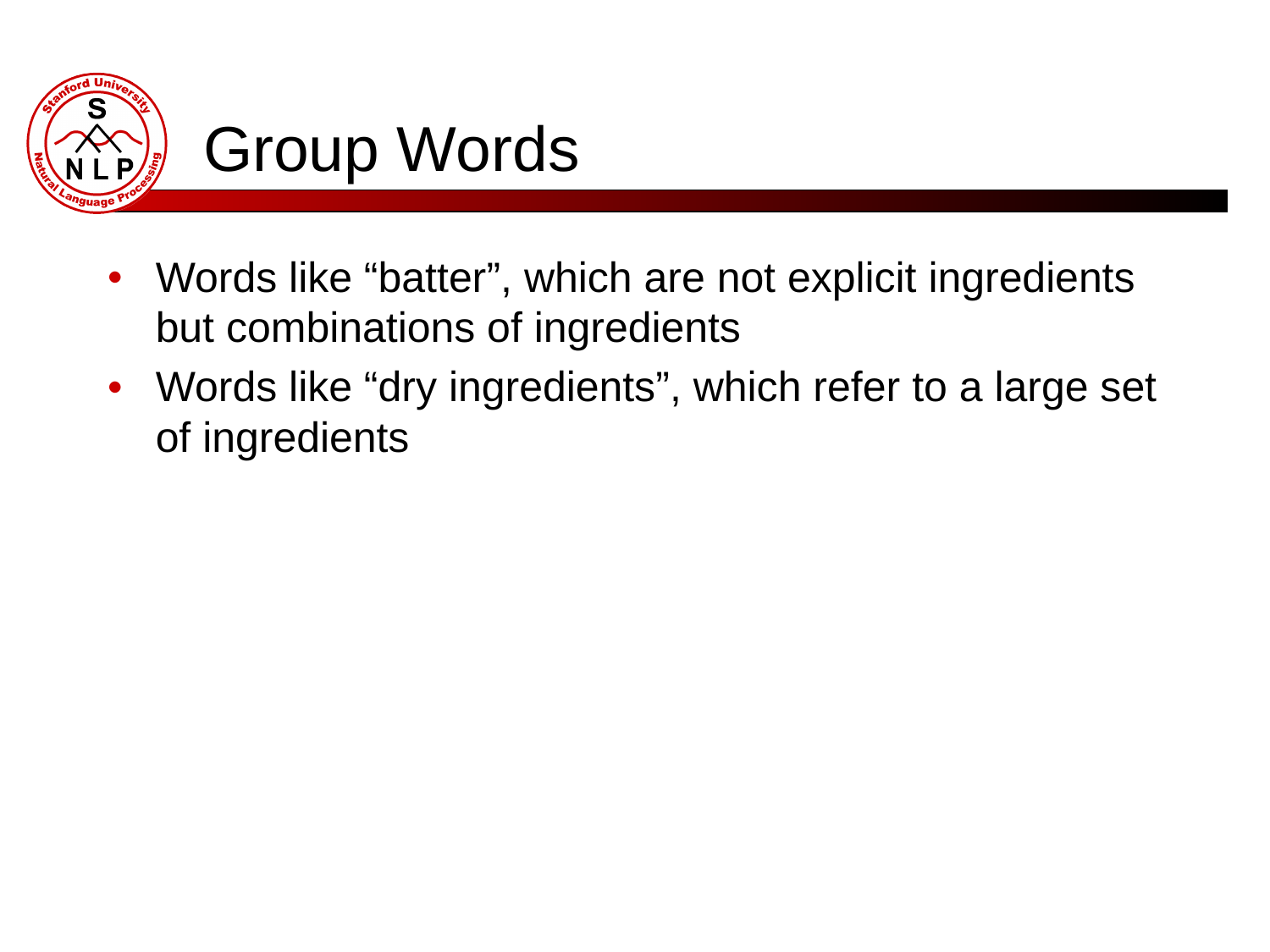

# Group Words
Words like “batter”, which are not explicit ingredients but combinations of ingredients
Words like “dry ingredients”, which refer to a large set of ingredients